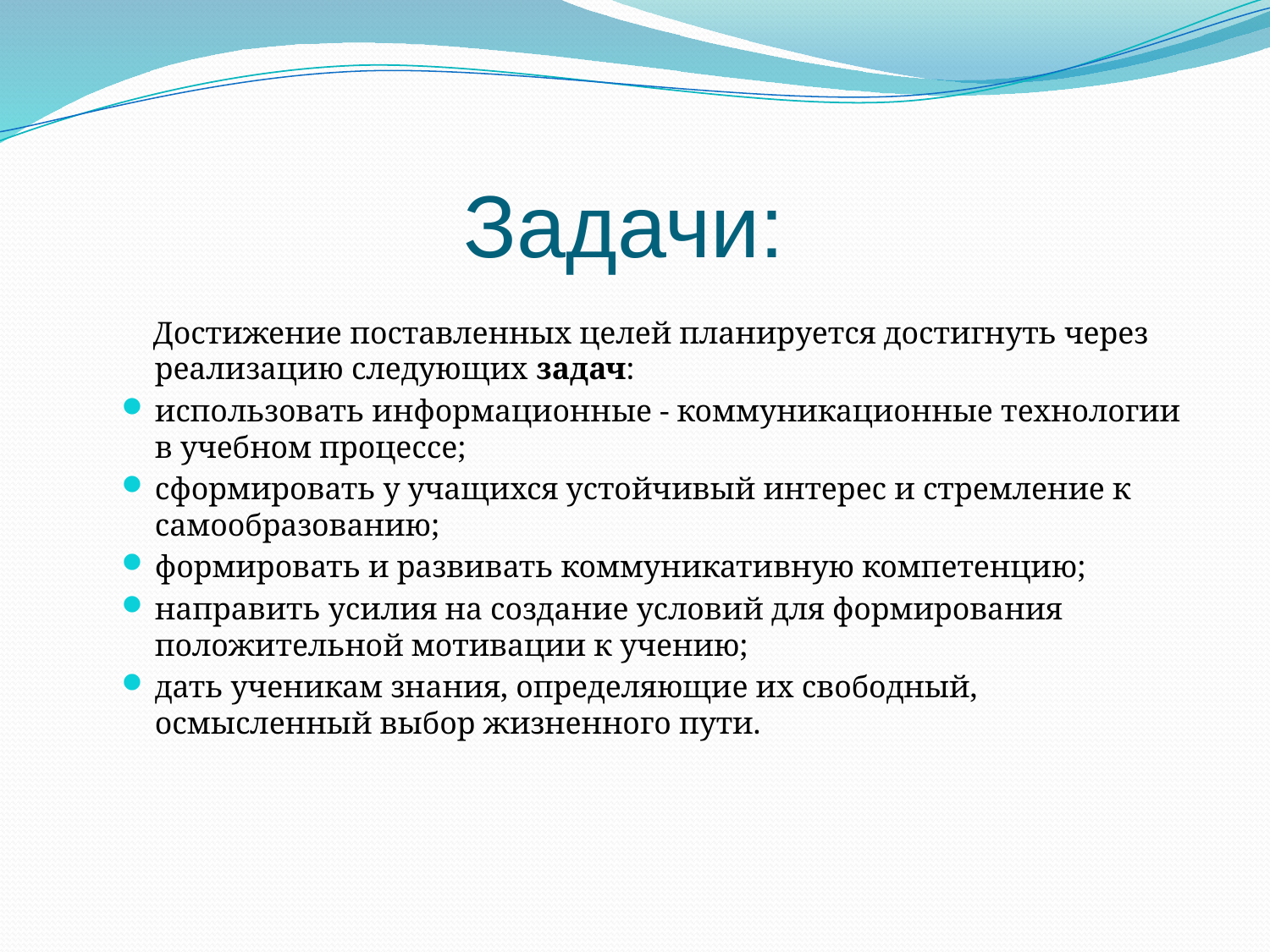

# Задачи:
    Достижение поставленных целей планируется достигнуть через реализацию следующих задач:
использовать информационные - коммуникационные технологии в учебном процессе;
сформировать у учащихся устойчивый интерес и стремление к самообразованию;
формировать и развивать коммуникативную компетенцию;
направить усилия на создание условий для формирования положительной мотивации к учению;
дать ученикам знания, определяющие их свободный, осмысленный выбор жизненного пути.